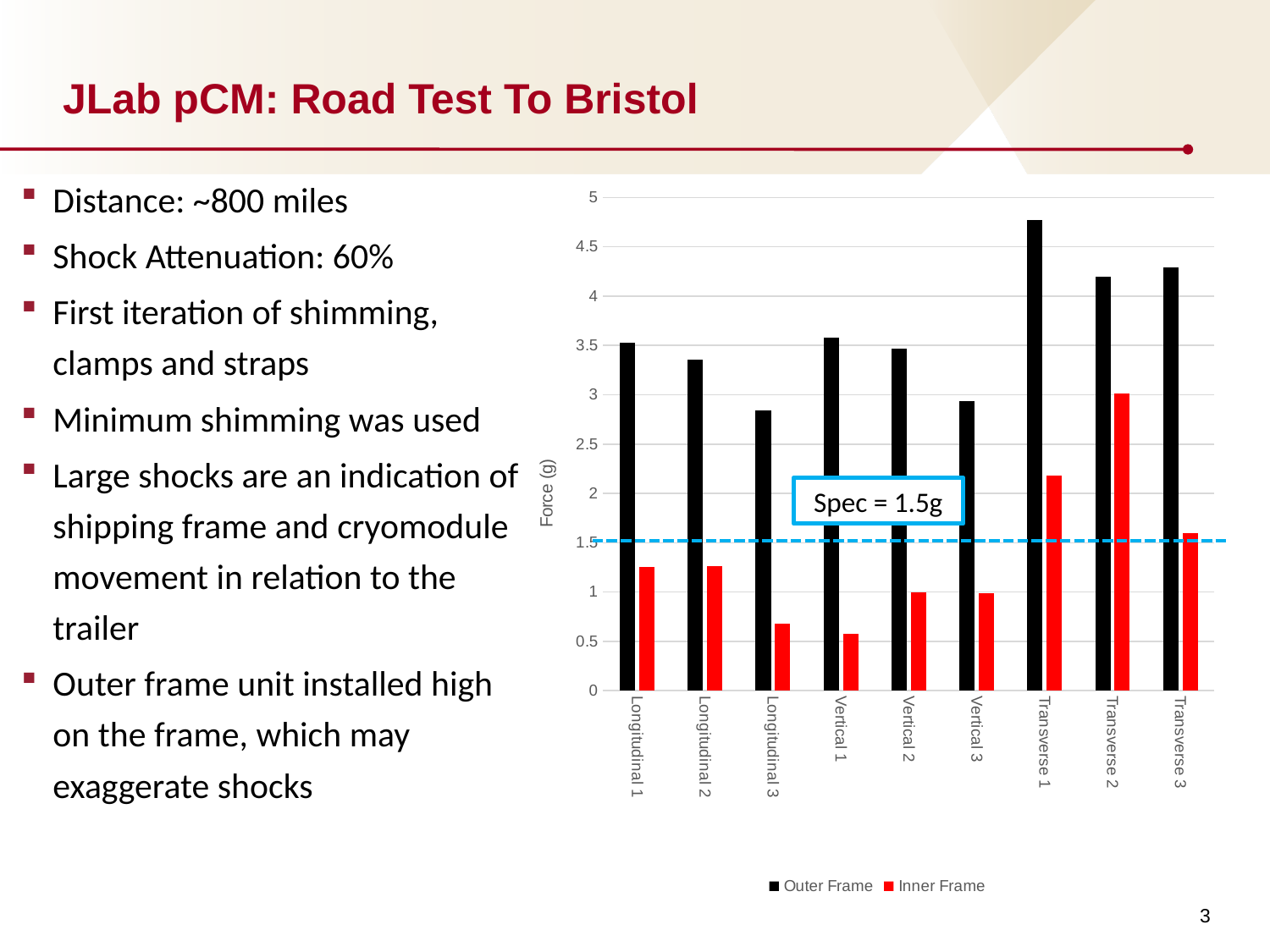

# JLab pCM: Road Test To Bristol

### Chart

| Category | Outer Frame | Inner Frame |
|---|---|---|
| Longitudinal 1 | 3.53 | 1.25 |
| Longitudinal 2 | 3.36 | 1.26 |
| Longitudinal 3 | 2.84 | 0.68 |
| Vertical 1 | 3.58 | 0.58 |
| Vertical 2 | 3.47 | 1.0 |
| Vertical 3 | 2.94 | 0.99 |
| Transverse 1 | 4.77 | 2.18 |
| Transverse 2 | 4.2 | 3.01 |
| Transverse 3 | 4.29 | 1.6 |
Distance: ~800 miles
Shock Attenuation: 60%
First iteration of shimming, clamps and straps
Minimum shimming was used
Large shocks are an indication of shipping frame and cryomodule movement in relation to the trailer
Outer frame unit installed high on the frame, which may exaggerate shocks
Spec = 1.5g
3